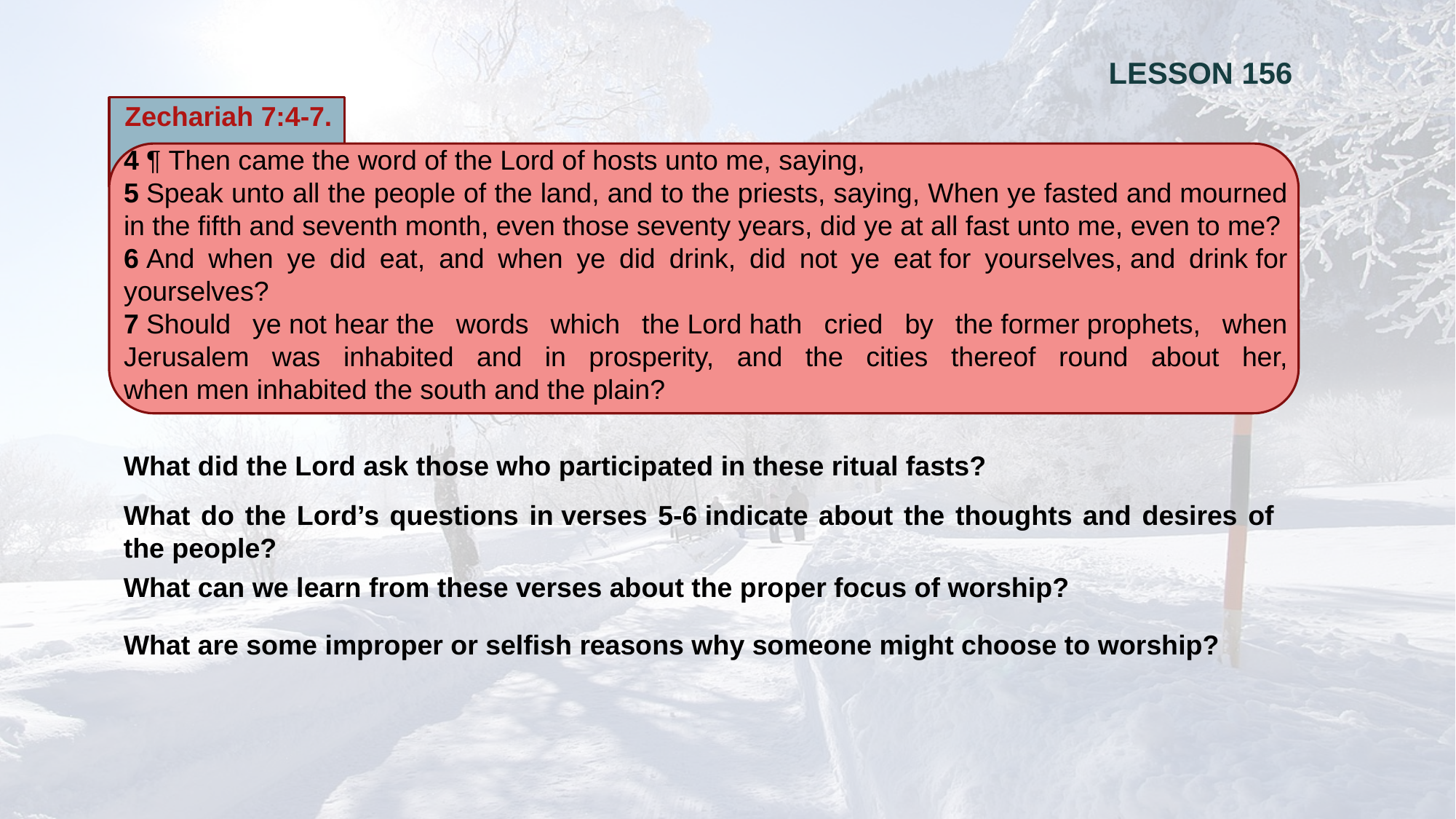

LESSON 156
Zechariah 7:4-7.

4 ¶ Then came the word of the Lord of hosts unto me, saying,
5 Speak unto all the people of the land, and to the priests, saying, When ye fasted and mourned in the fifth and seventh month, even those seventy years, did ye at all fast unto me, even to me?
6 And when ye did eat, and when ye did drink, did not ye eat for yourselves, and drink for yourselves?
7 Should ye not hear the words which the Lord hath cried by the former prophets, when Jerusalem was inhabited and in prosperity, and the cities thereof round about her, when men inhabited the south and the plain?

What did the Lord ask those who participated in these ritual fasts?
What do the Lord’s questions in verses 5-6 indicate about the thoughts and desires of the people?
What can we learn from these verses about the proper focus of worship?
What are some improper or selfish reasons why someone might choose to worship?